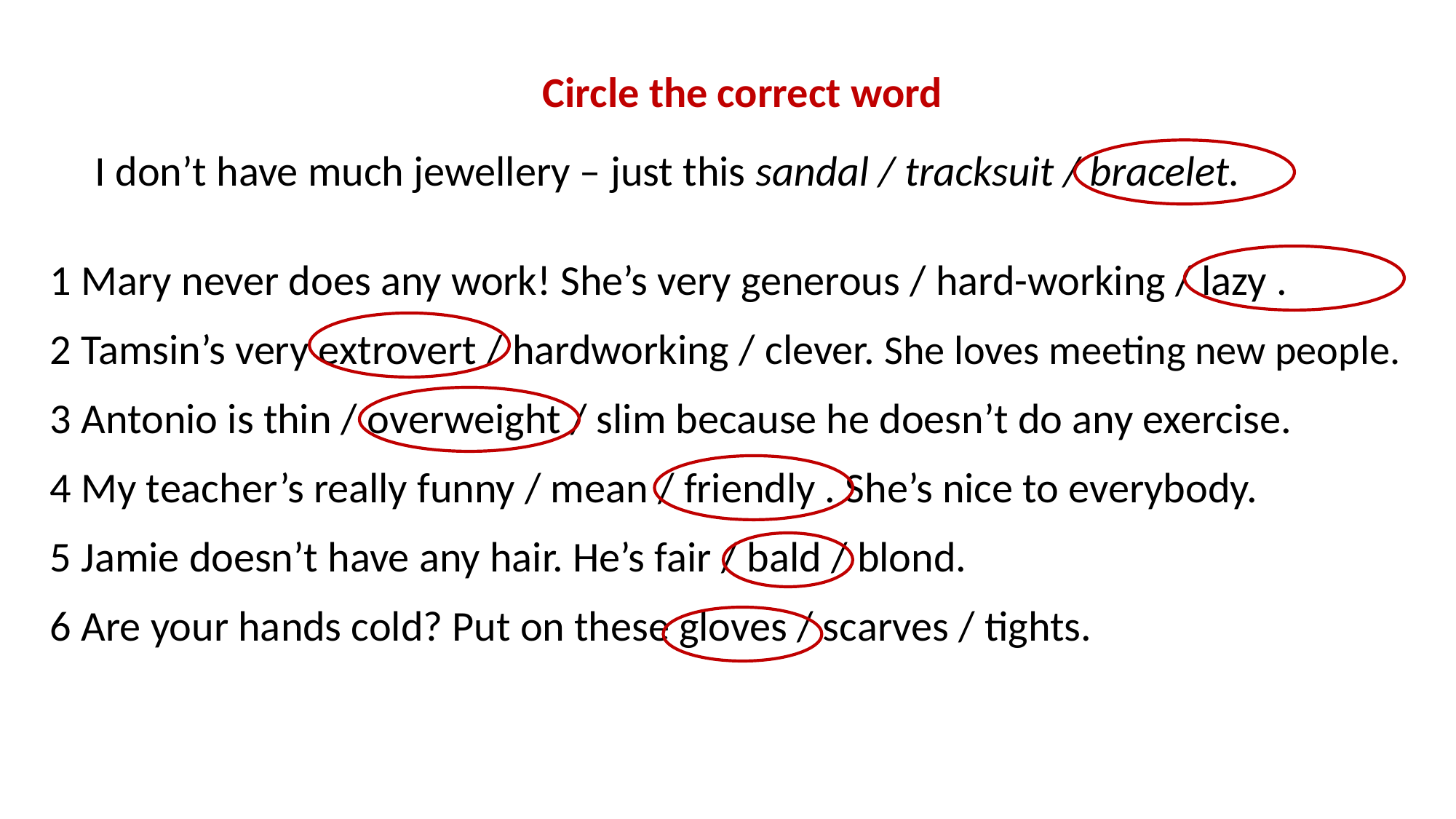

Circle the correct word
I don’t have much jewellery – just this sandal / tracksuit / bracelet.

1 Mary never does any work! She’s very generous / hard-working / lazy .
2 Tamsin’s very extrovert / hardworking / clever. She loves meeting new people.
3 Antonio is thin / overweight / slim because he doesn’t do any exercise.
4 My teacher’s really funny / mean / friendly . She’s nice to everybody.
5 Jamie doesn’t have any hair. He’s fair / bald / blond.
6 Are your hands cold? Put on these gloves / scarves / tights.